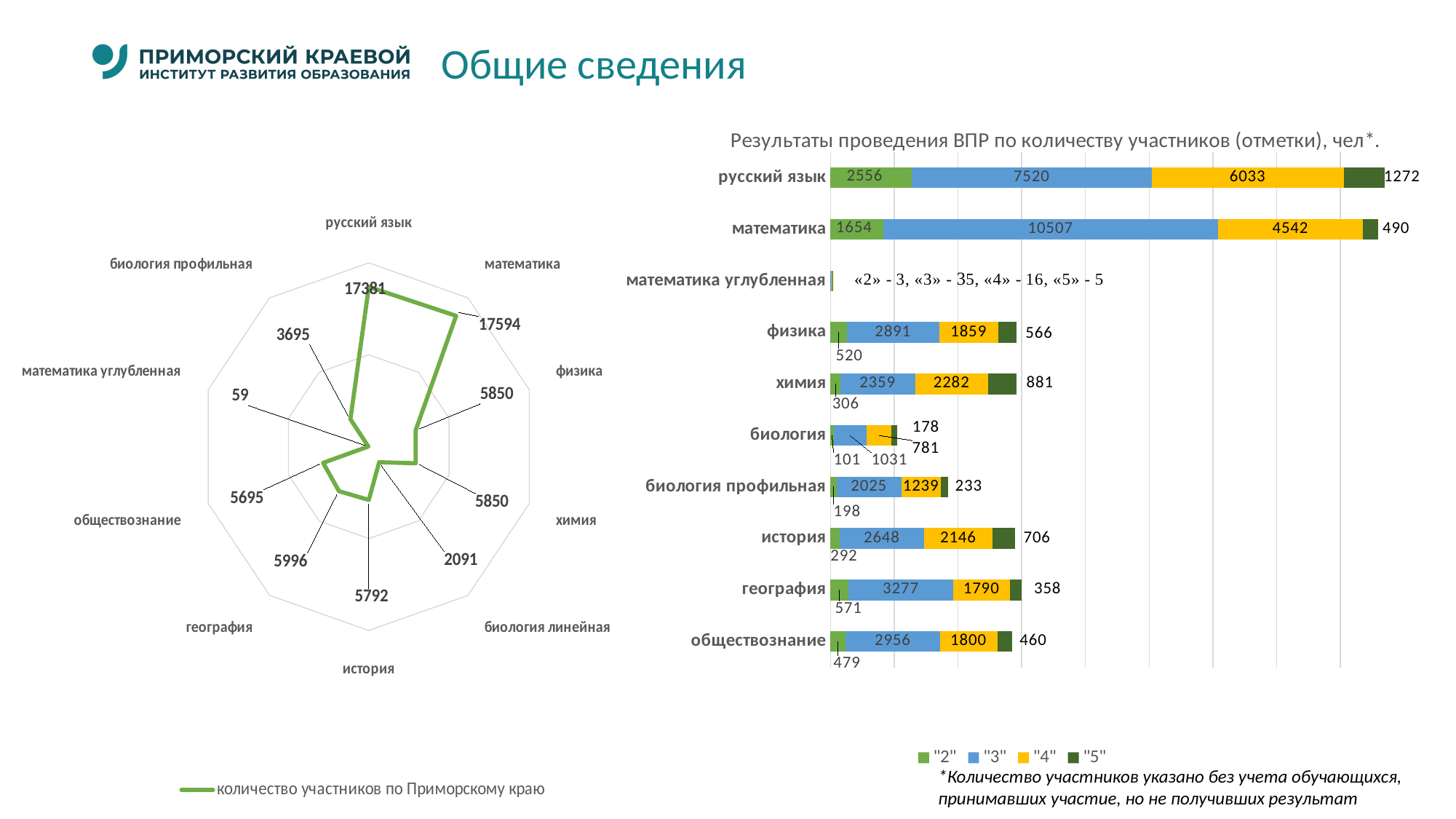

Общие сведения

### Chart: Результаты проведения ВПР по количеству участников (отметки), чел*.

| Category | "2" | "3" | "4" | "5" |
|---|---|---|---|---|
| русский язык | 2556.0 | 7520.0 | 6033.0 | 1272.0 |
| математика | 1654.0 | 10507.0 | 4542.0 | 490.0 |
| математика углубленная | 3.0 | 35.0 | 16.0 | 5.0 |
| физика | 520.0 | 2891.0 | 1859.0 | 566.0 |
| химия | 306.0 | 2359.0 | 2282.0 | 881.0 |
| биология | 101.0 | 1031.0 | 781.0 | 178.0 |
| биология профильная | 198.0 | 2025.0 | 1239.0 | 233.0 |
| история | 292.0 | 2648.0 | 2146.0 | 706.0 |
| география | 571.0 | 3277.0 | 1790.0 | 358.0 |
| обществознание | 479.0 | 2956.0 | 1800.0 | 460.0 |

### Chart

| Category | количество участников по Приморскому краю |
|---|---|
| русский язык | 17381.0 |
| математика | 17594.0 |
| физика | 5850.0 |
| химия | 5850.0 |
| биология линейная | 2091.0 |
| история | 5792.0 |
| география | 5996.0 |
| обществознание | 5695.0 |
| математика углубленная | 59.0 |
| биология профильная | 3695.0 |
*Количество участников указано без учета обучающихся,
принимавших участие, но не получивших результат